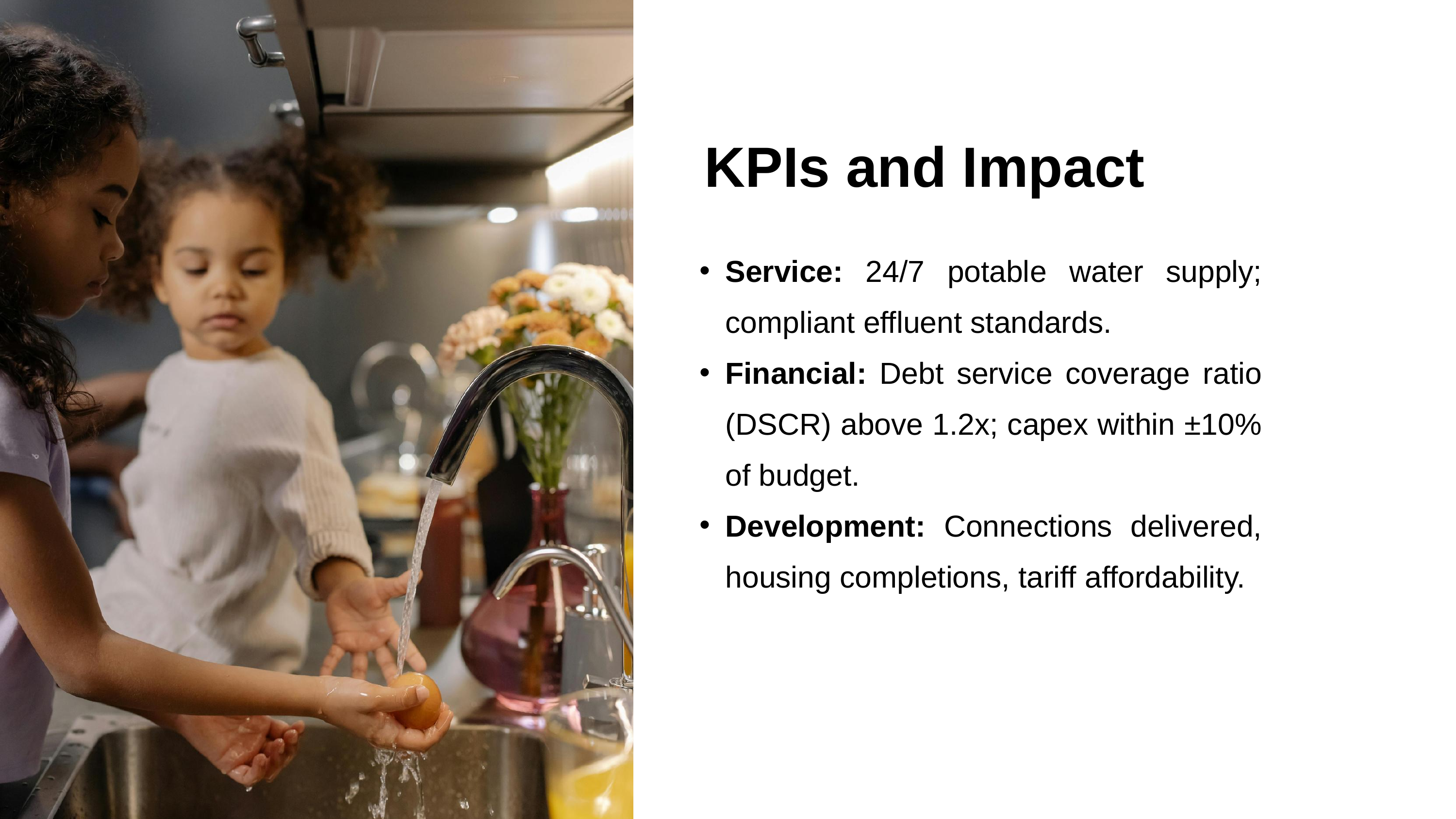

KPIs and Impact

Service: 24/7 potable water supply; compliant effluent standards.
Financial: Debt service coverage ratio (DSCR) above 1.2x; capex within ±10% of budget.
Development: Connections delivered, housing completions, tariff affordability.